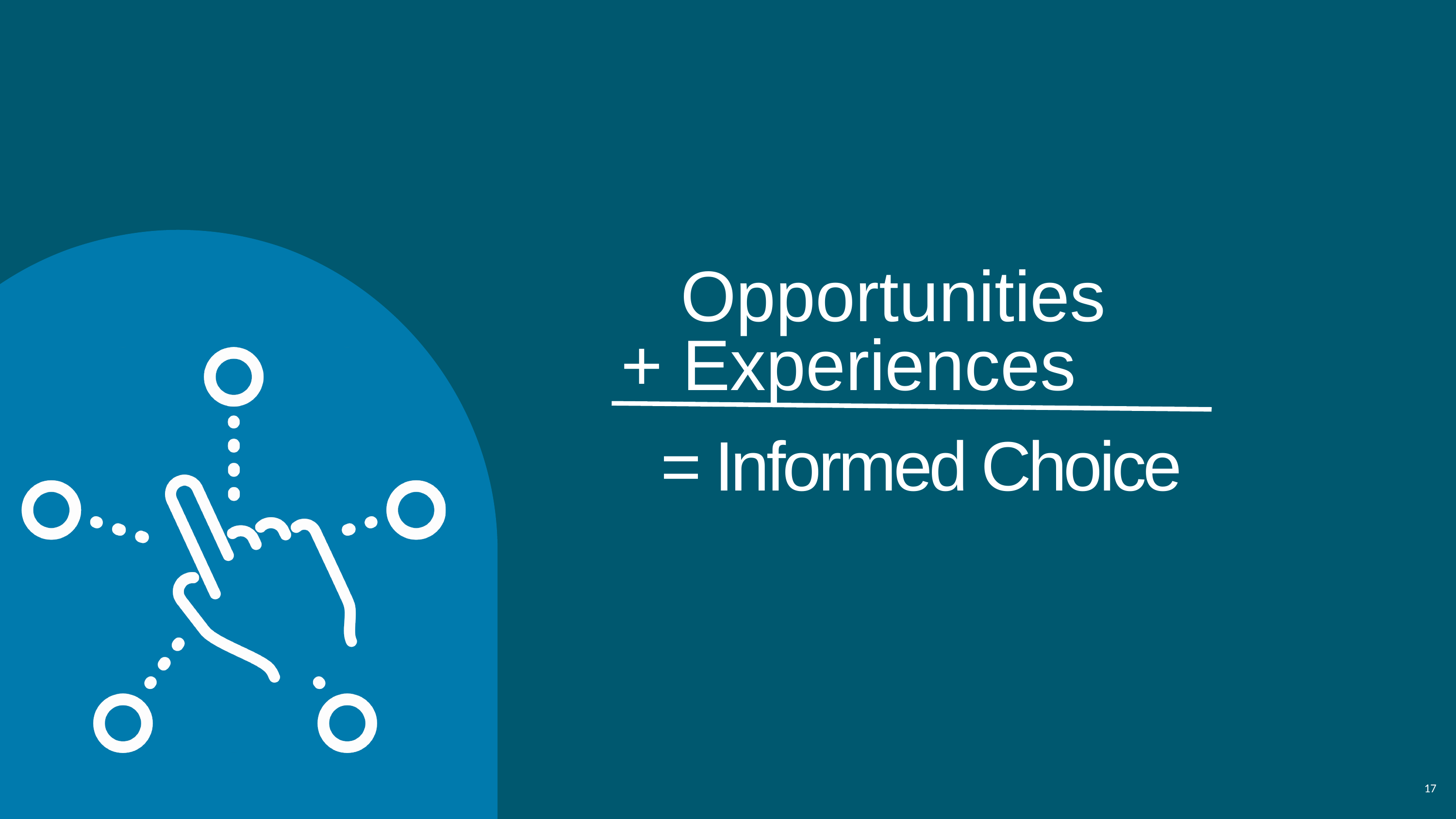

Opportunities
+ Experiences

= Informed Choice
17